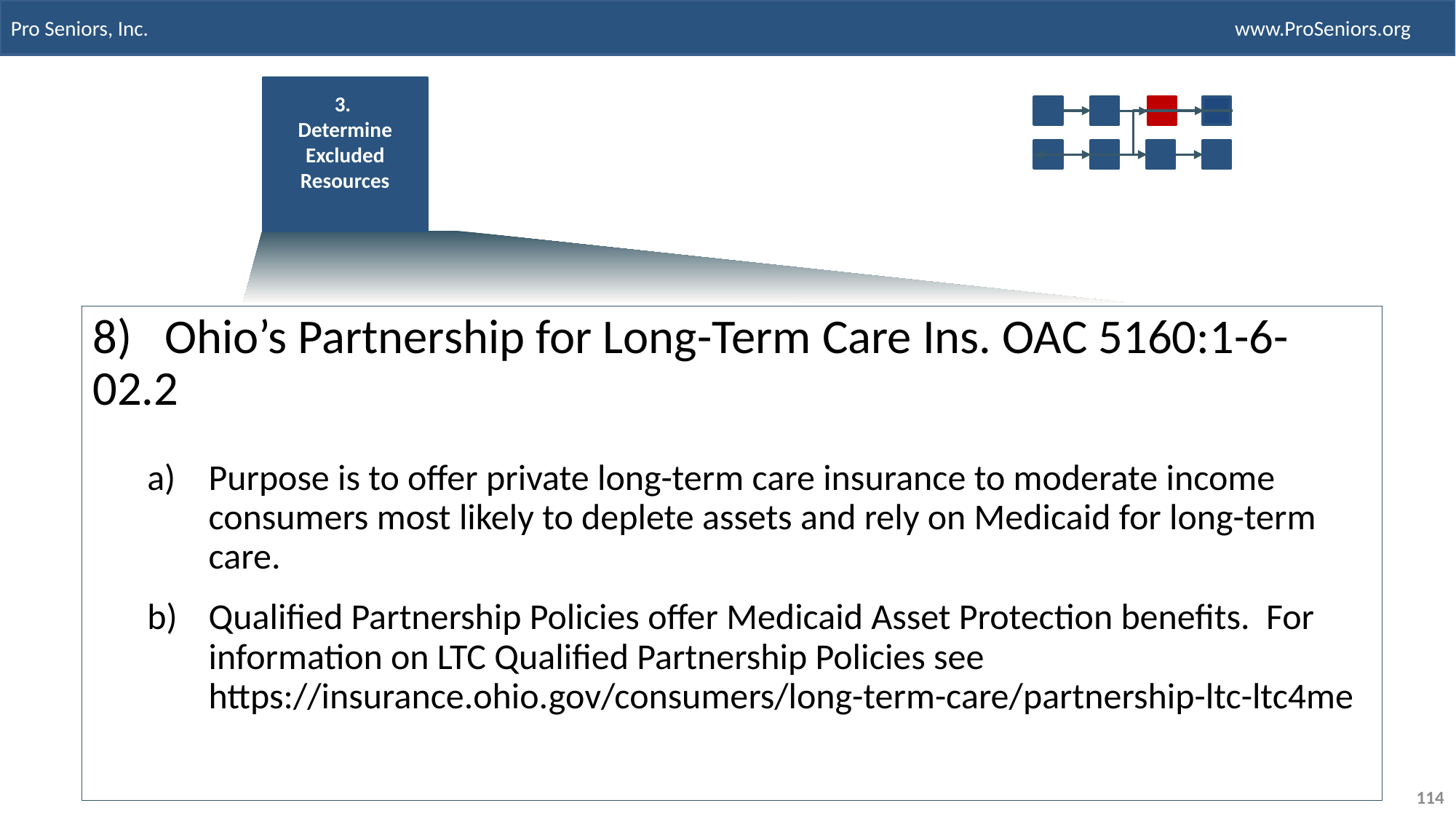

3.
Determine Excluded Resources

8)   Ohio’s Partnership for Long-Term Care Ins. OAC 5160:1-6-02.2
Purpose is to offer private long-term care insurance to moderate income consumers most likely to deplete assets and rely on Medicaid for long-term care.
Qualified Partnership Policies offer Medicaid Asset Protection benefits.  For information on LTC Qualified Partnership Policies see https://insurance.ohio.gov/consumers/long-term-care/partnership-ltc-ltc4me
114